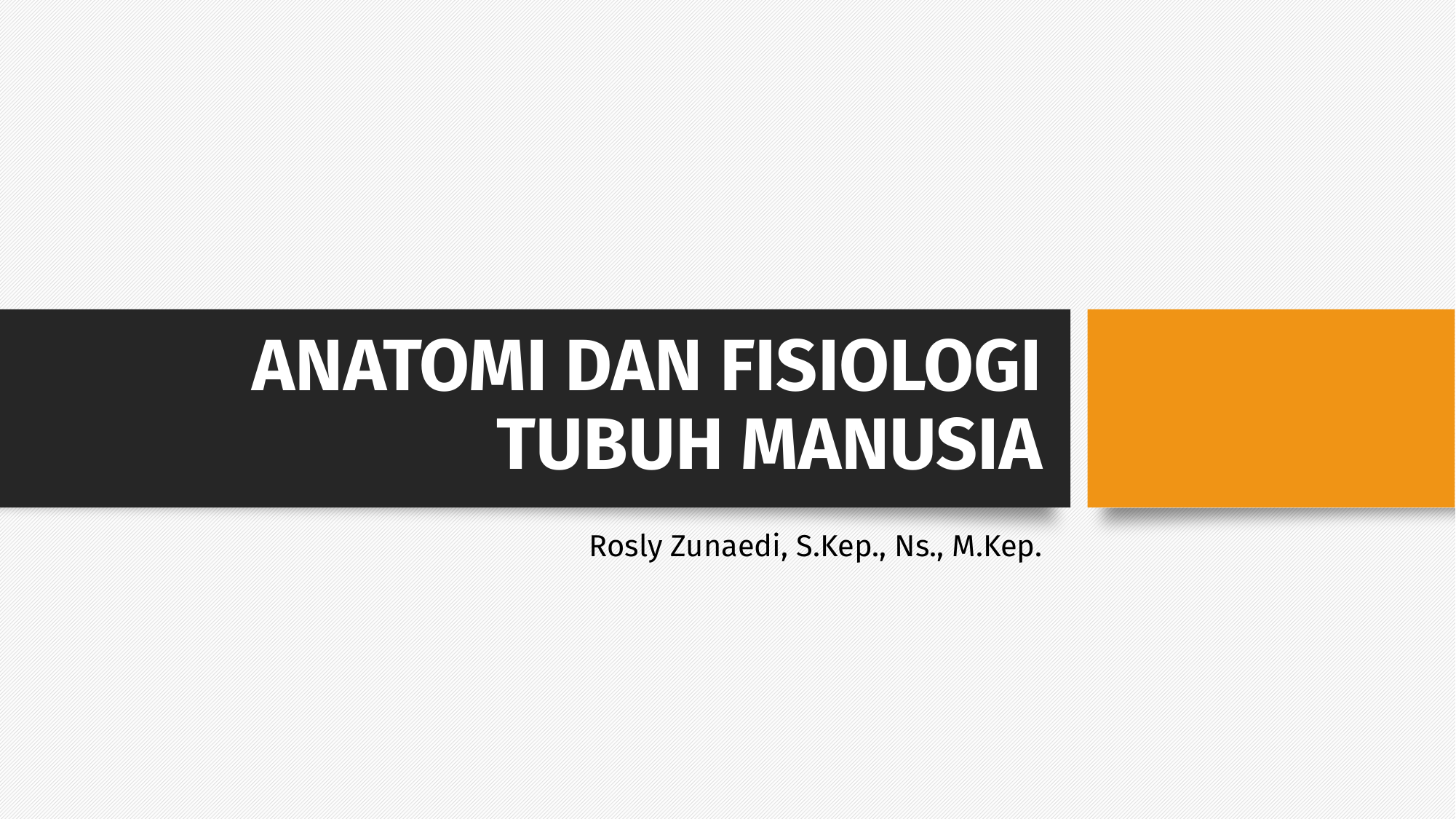

# ANATOMI DAN FISIOLOGI TUBUH MANUSIA
Rosly Zunaedi, S.Kep., Ns., M.Kep.